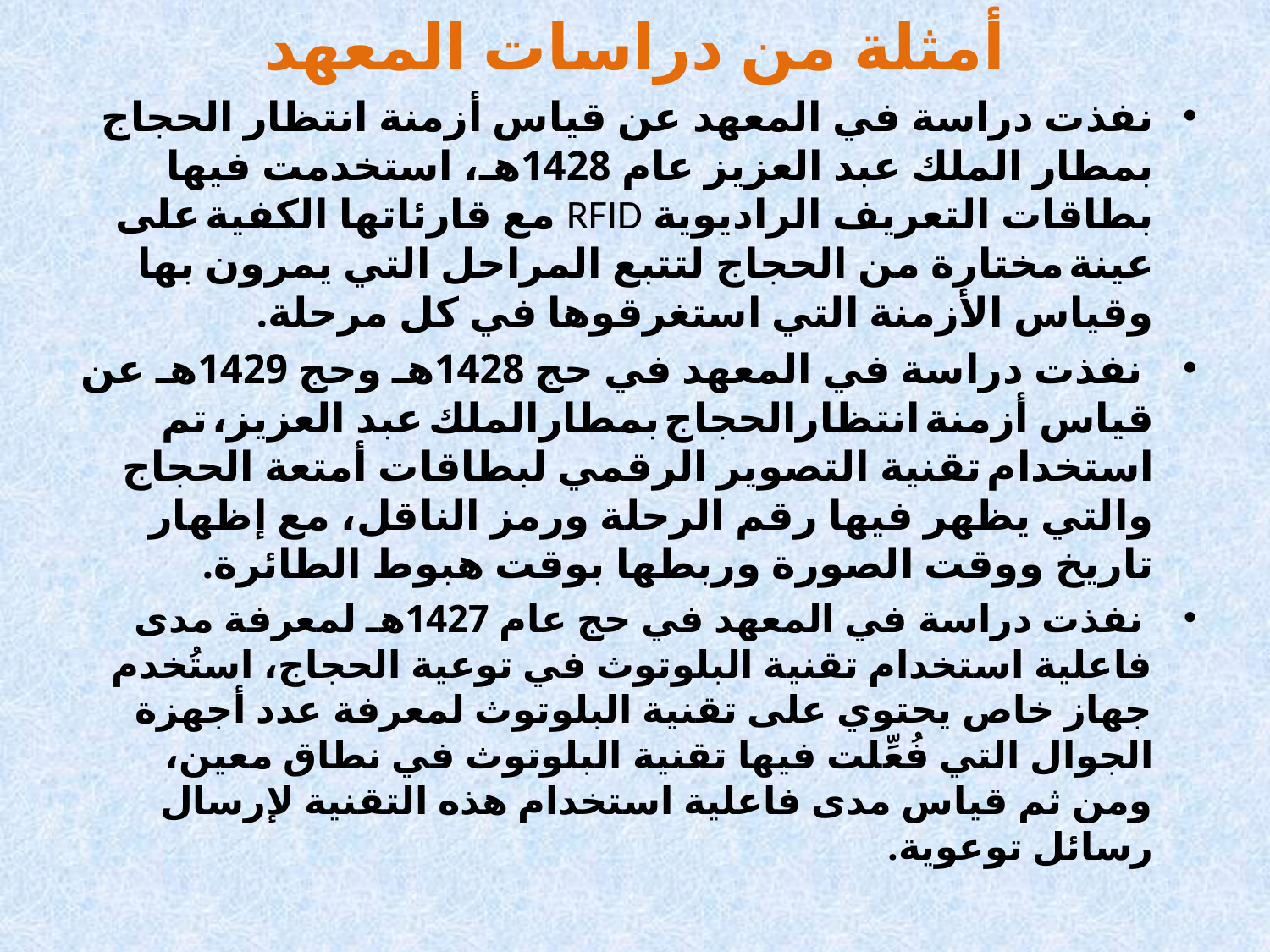

# أمثلة من دراسات المعهد
نفذت دراسة في المعهد عن قياس أزمنة انتظار الحجاج بمطار الملك عبد العزيز عام 1428هـ، استخدمت فيها بطاقات التعريف الراديوية RFID مع قارئاتها الكفية على عينة مختارة من الحجاج لتتبع المراحل التي يمرون بها وقياس الأزمنة التي استغرقوها في كل مرحلة.
 نفذت دراسة في المعهد في حج 1428هـ وحج 1429هـ عن قياس أزمنة انتظارالحجاج بمطارالملك عبد العزيز، تم استخدام تقنية التصوير الرقمي لبطاقات أمتعة الحجاج والتي يظهر فيها رقم الرحلة ورمز الناقل، مع إظهار تاريخ ووقت الصورة وربطها بوقت هبوط الطائرة.
 نفذت دراسة في المعهد في حج عام 1427هـ لمعرفة مدى فاعلية استخدام تقنية البلوتوث في توعية الحجاج، استُخدم جهاز خاص يحتوي على تقنية البلوتوث لمعرفة عدد أجهزة الجوال التي فُعِّلت فيها تقنية البلوتوث في نطاق معين، ومن ثم قياس مدى فاعلية استخدام هذه التقنية لإرسال رسائل توعوية.